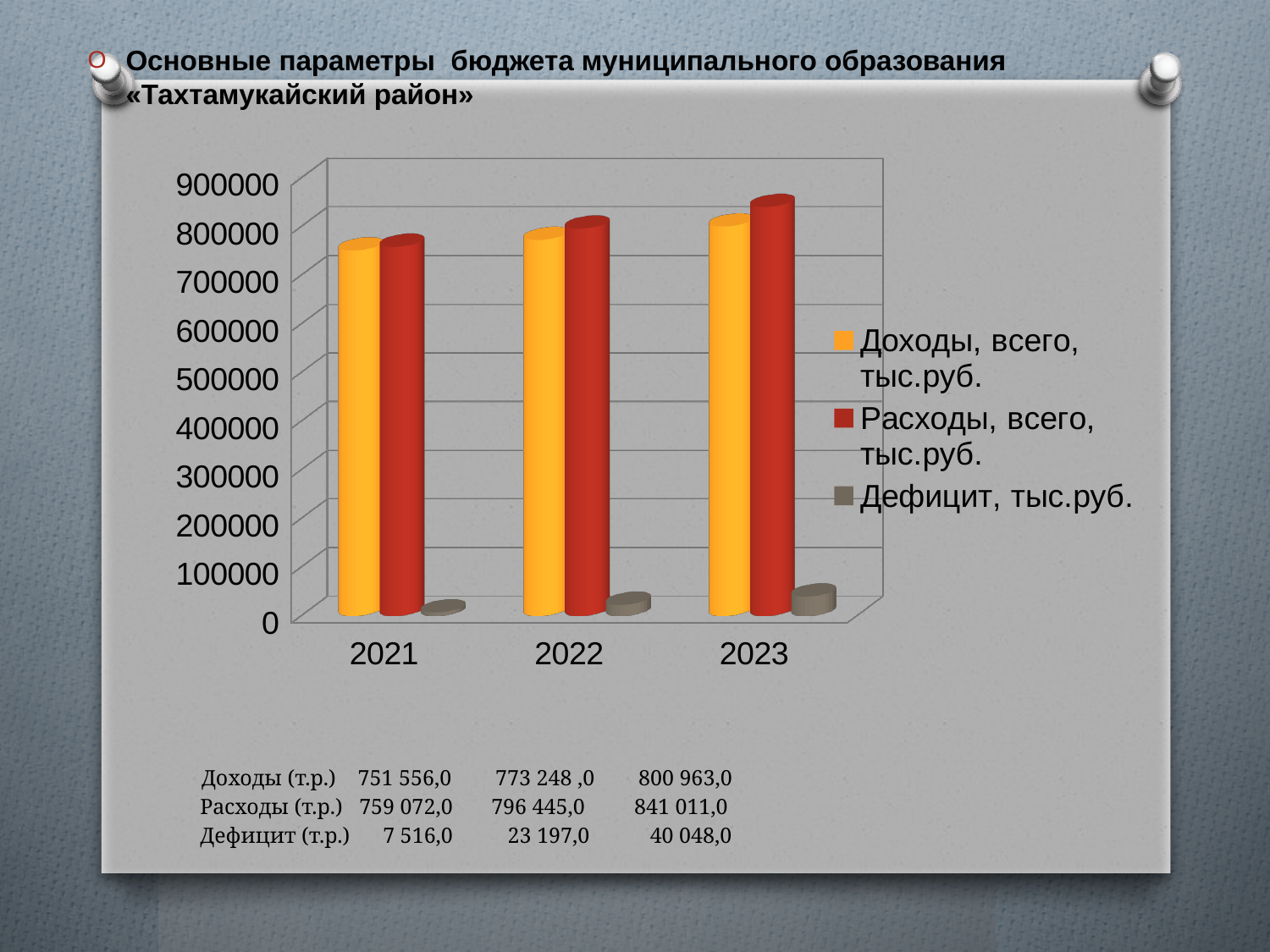

Основные параметры  бюджета муниципального образования «Тахтамукайский район»

[unsupported chart]

# Доходы (т.р.)    751 556,0        773 248 ,0        800 963,0 Расходы (т.р.)   759 072,0       796 445,0         841 011,0 Дефицит (т.р.)      7 516,0          23 197,0           40 048,0